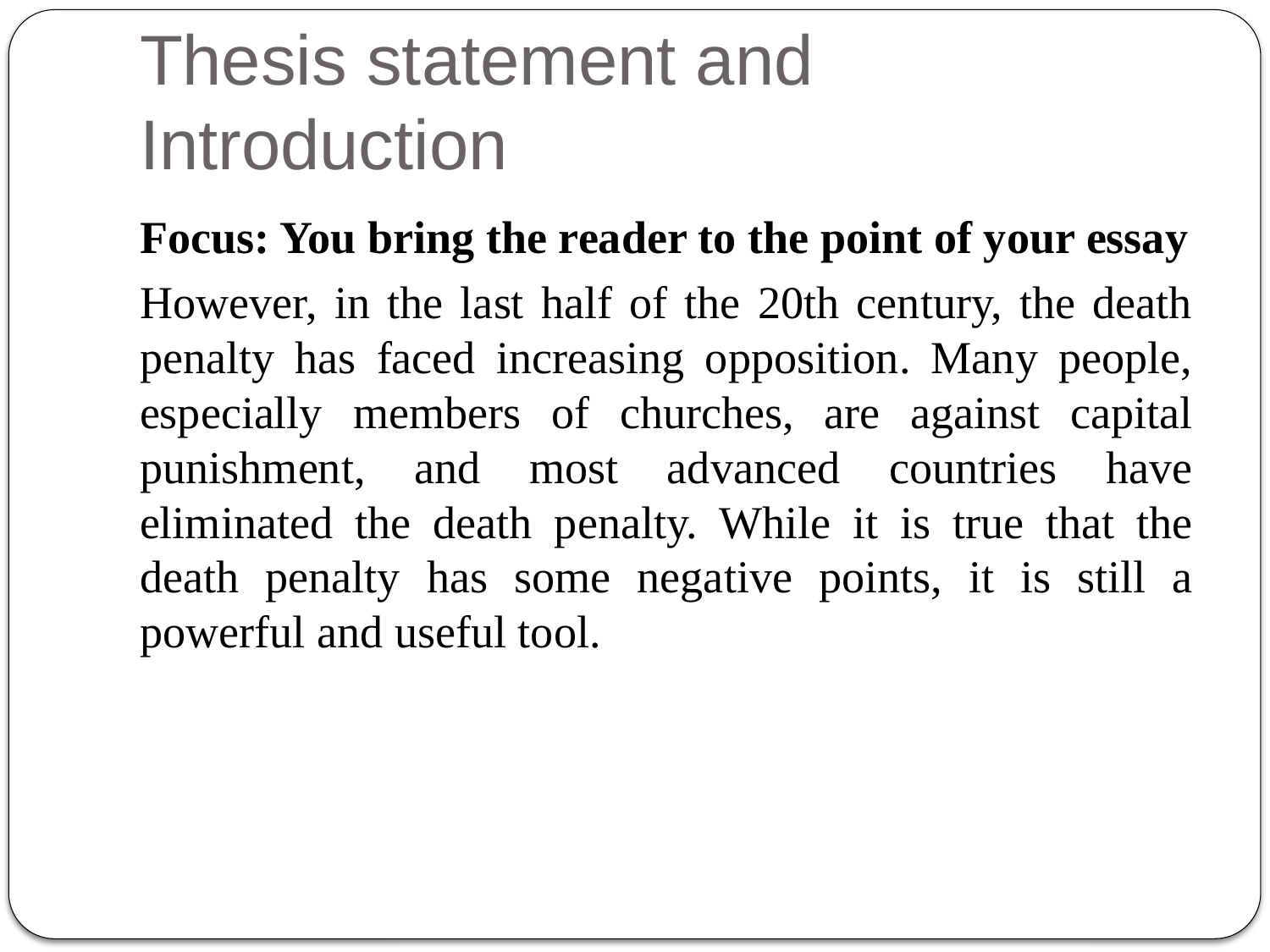

# Thesis statement and Introduction
Focus: You bring the reader to the point of your essay
However, in the last half of the 20th century, the death penalty has faced increasing opposition. Many people, especially members of churches, are against capital punishment, and most advanced countries have eliminated the death penalty. While it is true that the death penalty has some negative points, it is still a powerful and useful tool.